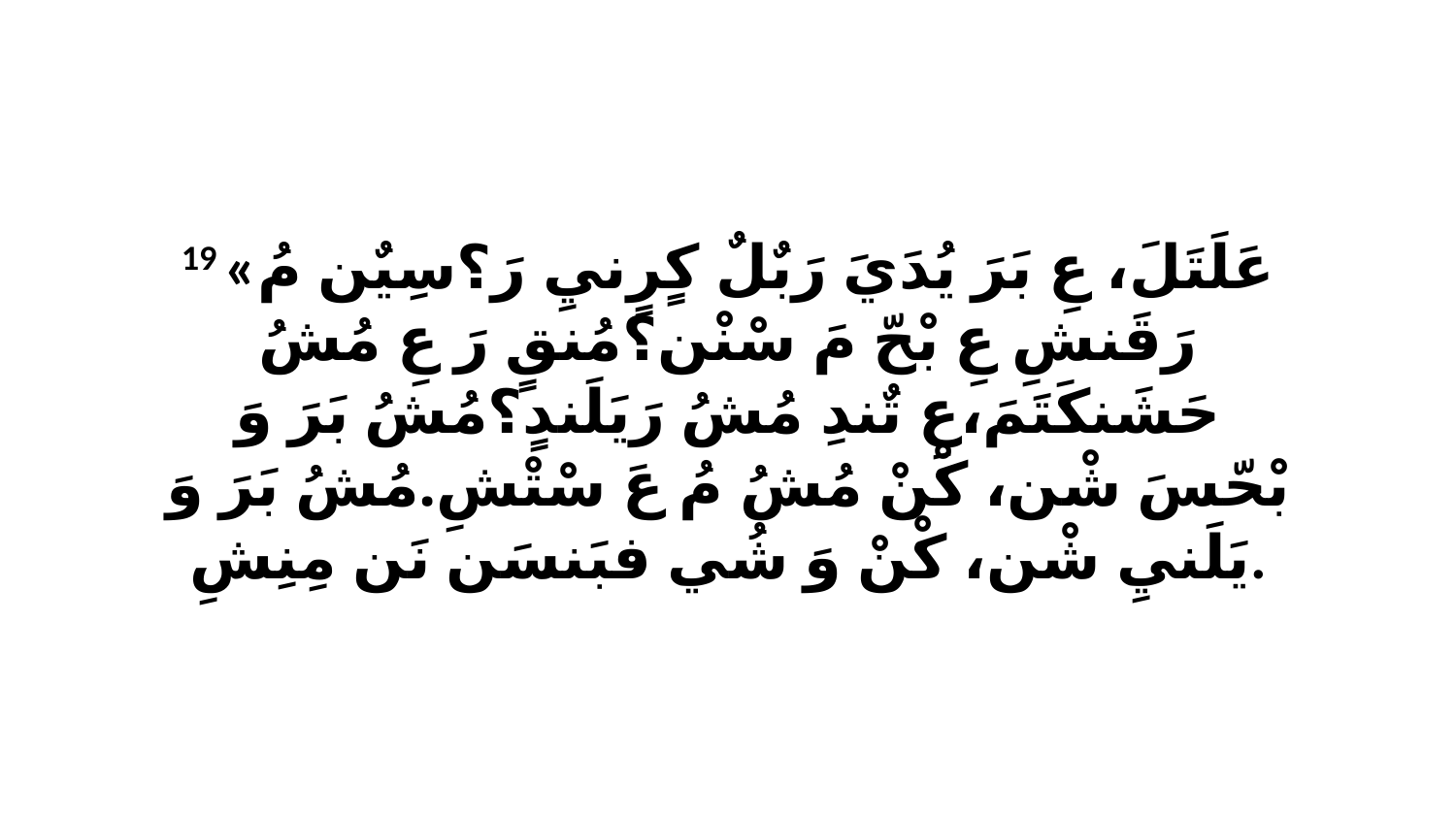

19 «عَلَتَلَ، عِ بَرَ يُدَيَ رَبٌلٌ كٍرٍنيِ رَ؟سِيٌن مُ رَقَنشِ عِ بْحّ مَ سْنْن؟مُنقٍ رَ عِ مُشُ حَشَنكَتَمَ،عِ تٌندِ مُشُ رَيَلَندٍ؟مُشُ بَرَ وَ بْحّسَ شْن، كْنْ مُشُ مُ عَ سْتْشِ.مُشُ بَرَ وَ يَلَنيِ شْن، كْنْ وَ شُي فبَنسَن نَن مِنِشِ.